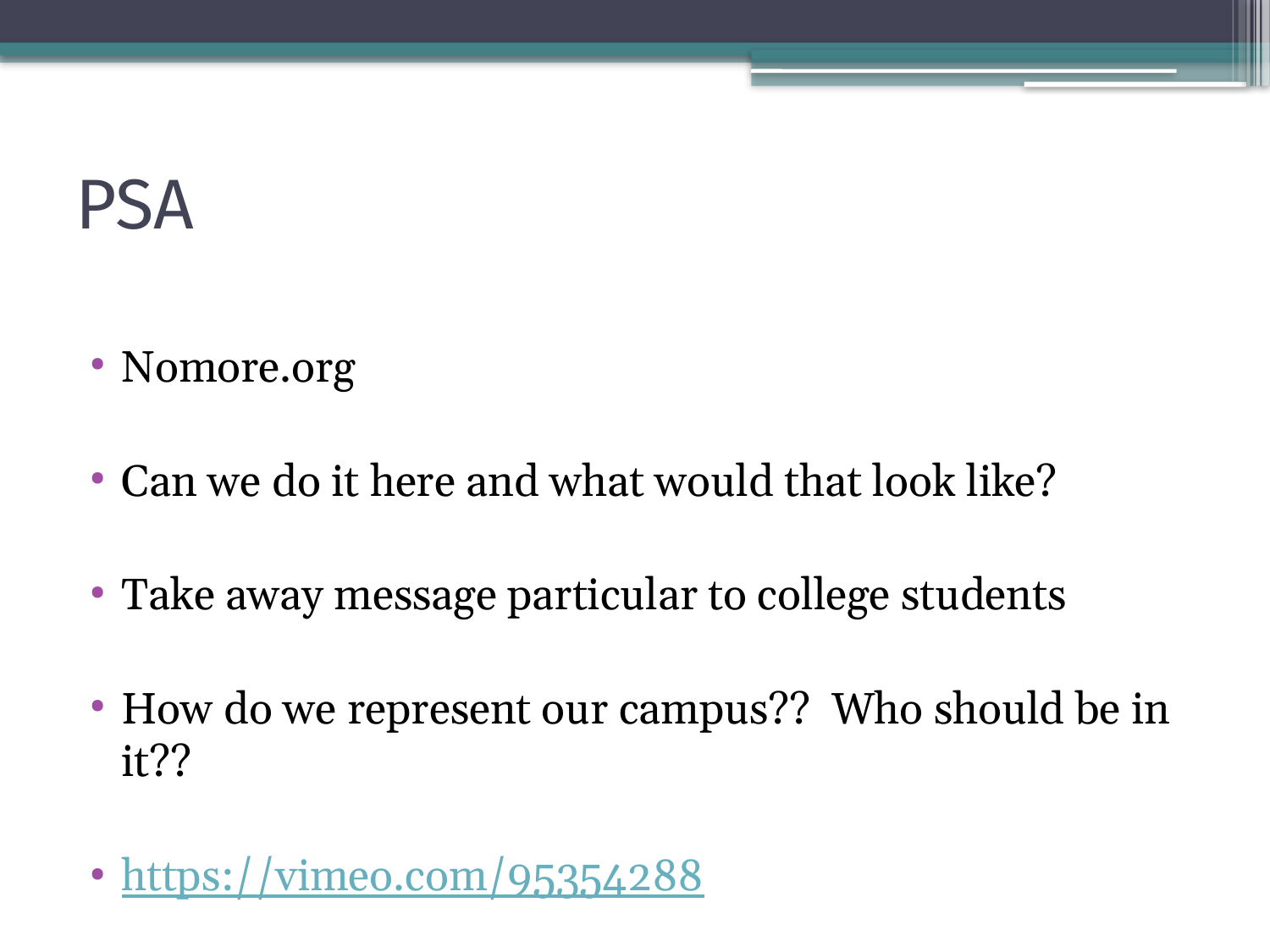

# PSA

Nomore.org

Can we do it here and what would that look like?

Take away message particular to college students

How do we represent our campus??  Who should be in it??

https://vimeo.com/95354288